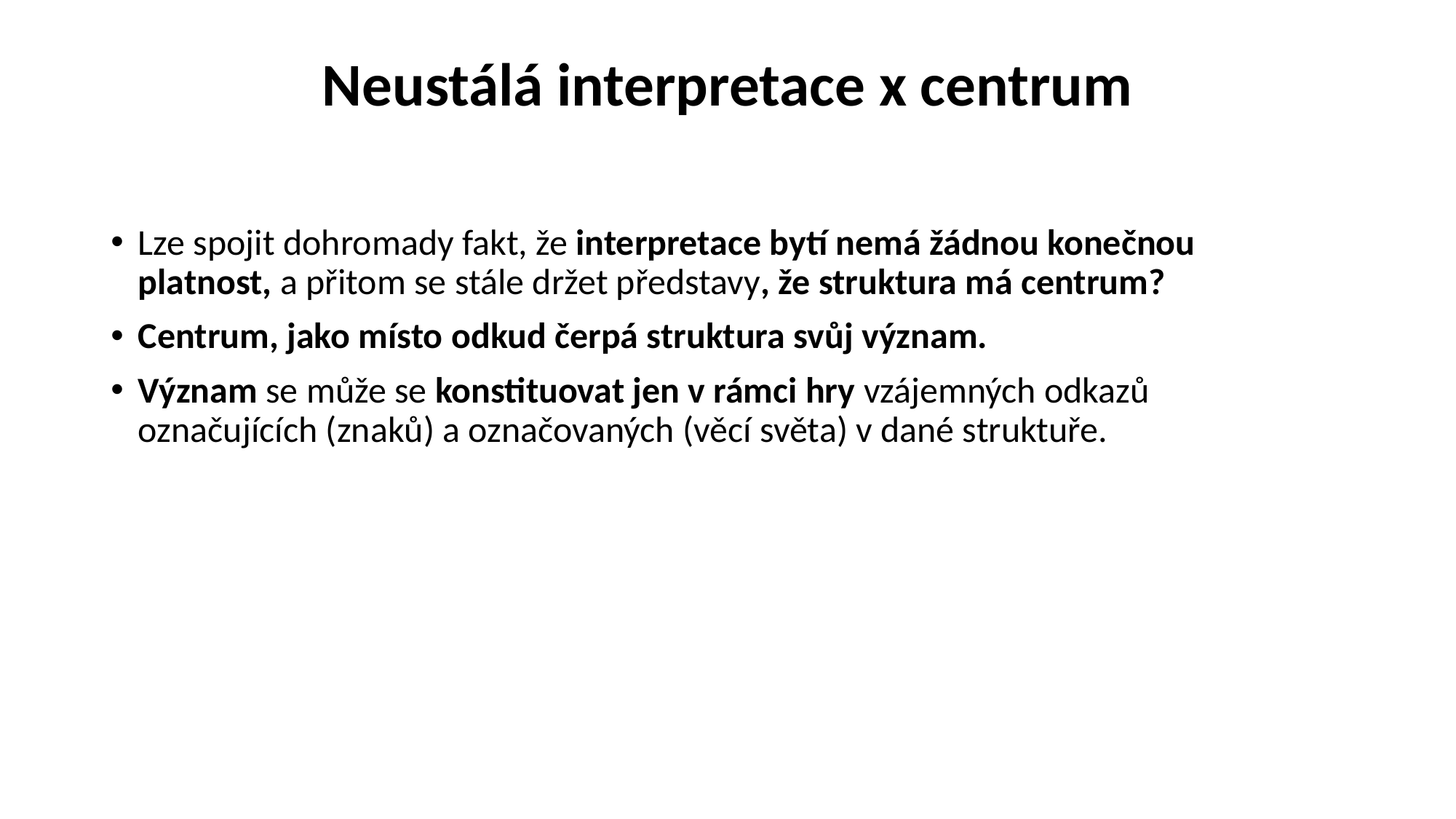

# Neustálá interpretace x centrum
Lze spojit dohromady fakt, že interpretace bytí nemá žádnou konečnou platnost, a přitom se stále držet představy, že struktura má centrum?
Centrum, jako místo odkud čerpá struktura svůj význam.
Význam se může se konstituovat jen v rámci hry vzájemných odkazů označujících (znaků) a označovaných (věcí světa) v dané struktuře.